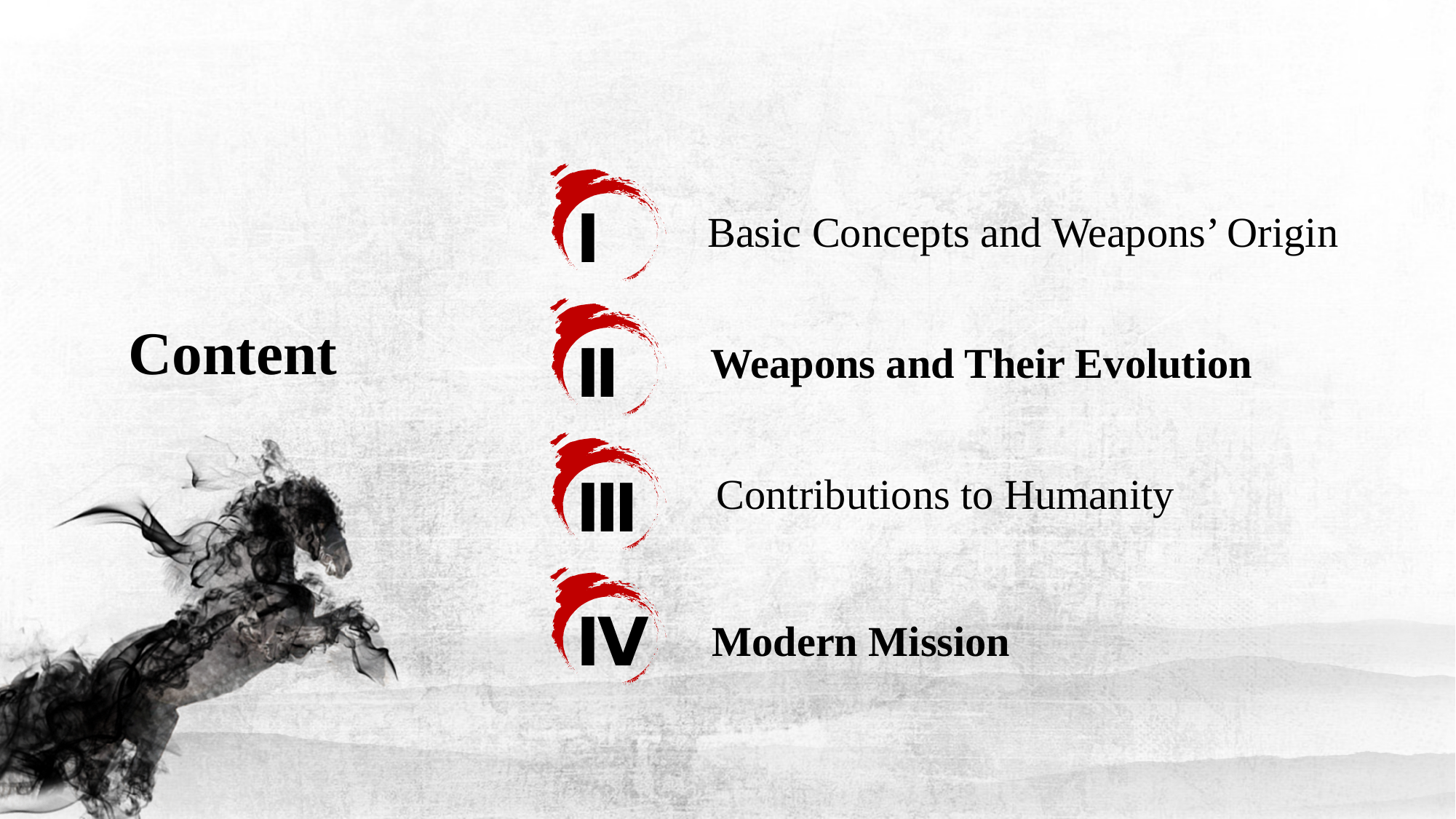

Ⅰ
Basic Concepts and Weapons’ Origin

Ⅱ
Content
Weapons and Their Evolution

Ⅲ
Contributions to Humanity

Ⅳ
Modern Mission